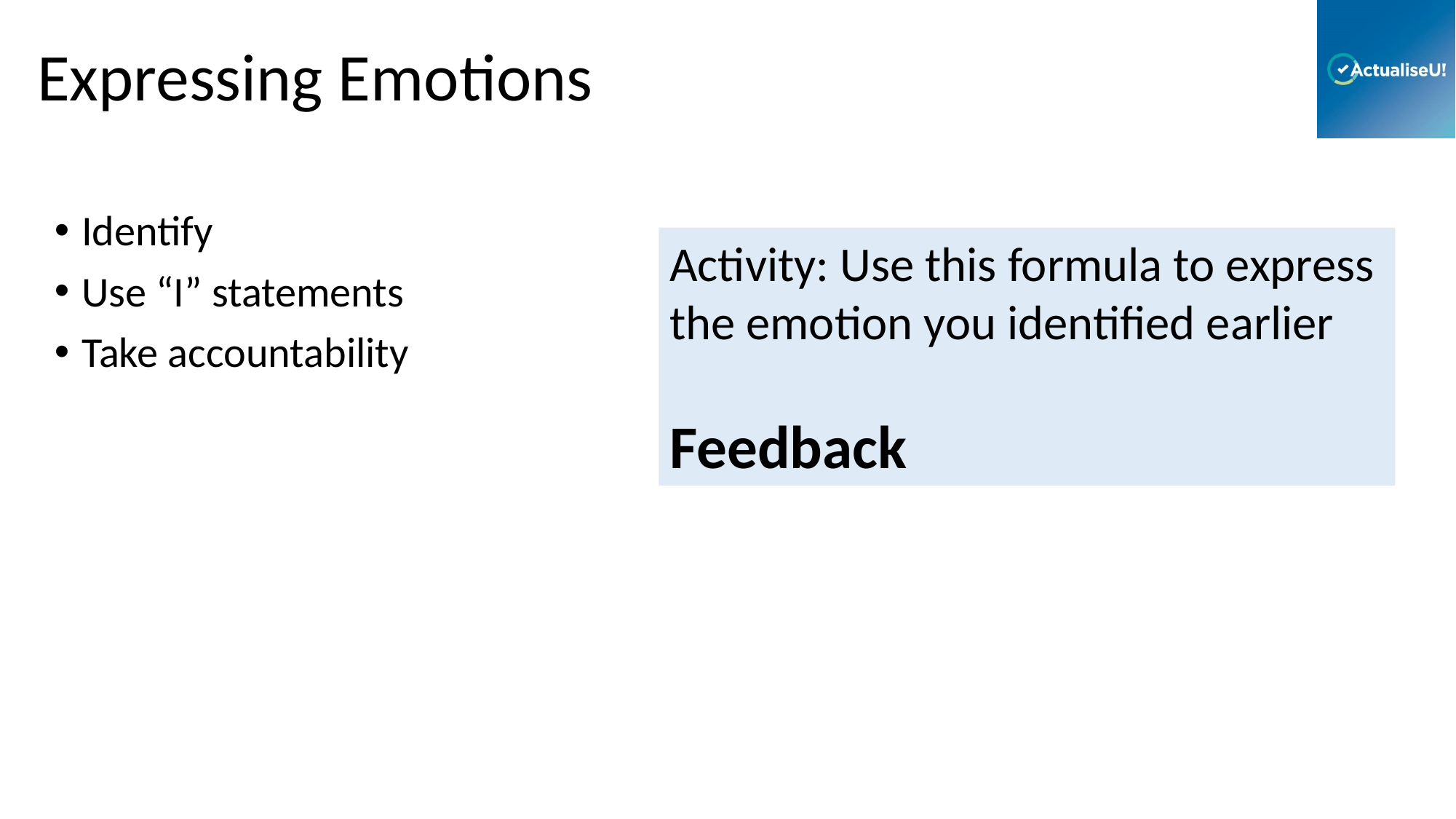

# Expressing Emotions
Identify
Use “I” statements
Take accountability
Activity: Use this formula to express the emotion you identified earlier

Feedback